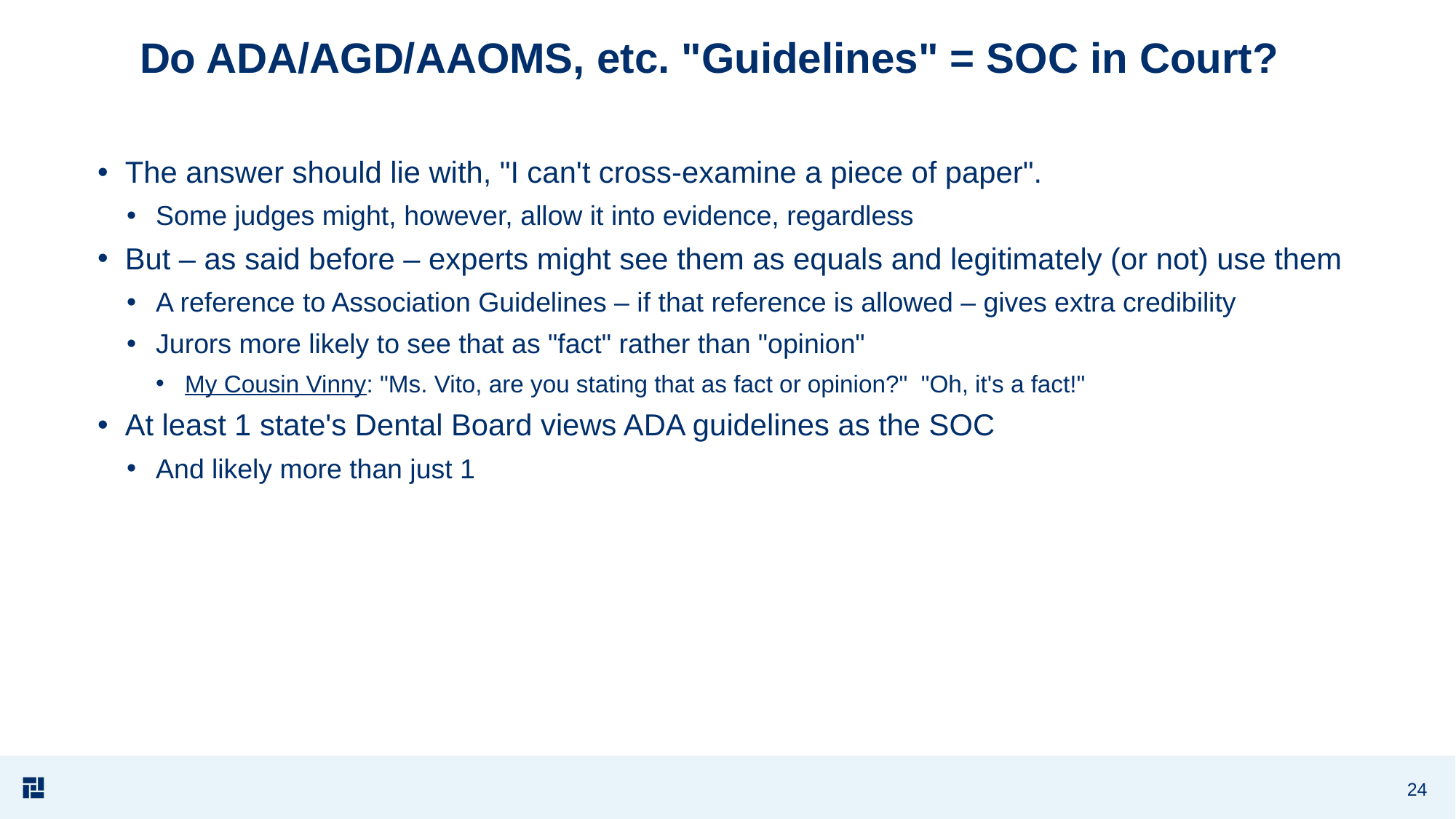

# Do ADA/AGD/AAOMS, etc. "Guidelines" = SOC in Court?

The answer should lie with, "I can't cross-examine a piece of paper".
Some judges might, however, allow it into evidence, regardless
But – as said before – experts might see them as equals and legitimately (or not) use them
A reference to Association Guidelines – if that reference is allowed – gives extra credibility
Jurors more likely to see that as "fact" rather than "opinion"
My Cousin Vinny: "Ms. Vito, are you stating that as fact or opinion?"  "Oh, it's a fact!"
At least 1 state's Dental Board views ADA guidelines as the SOC
And likely more than just 1
24